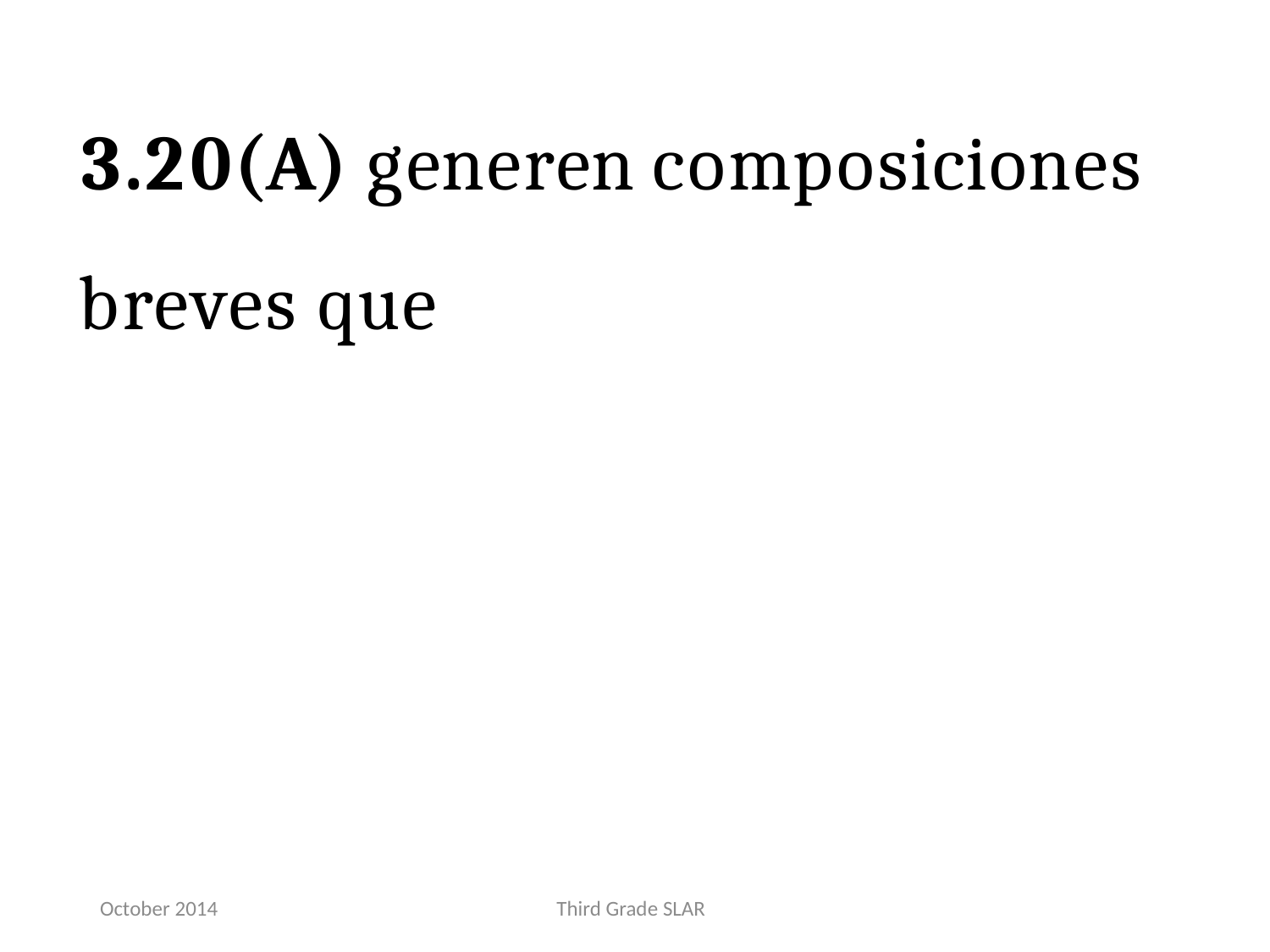

3.20(A) generen composiciones breves que
October 2014
Third Grade SLAR